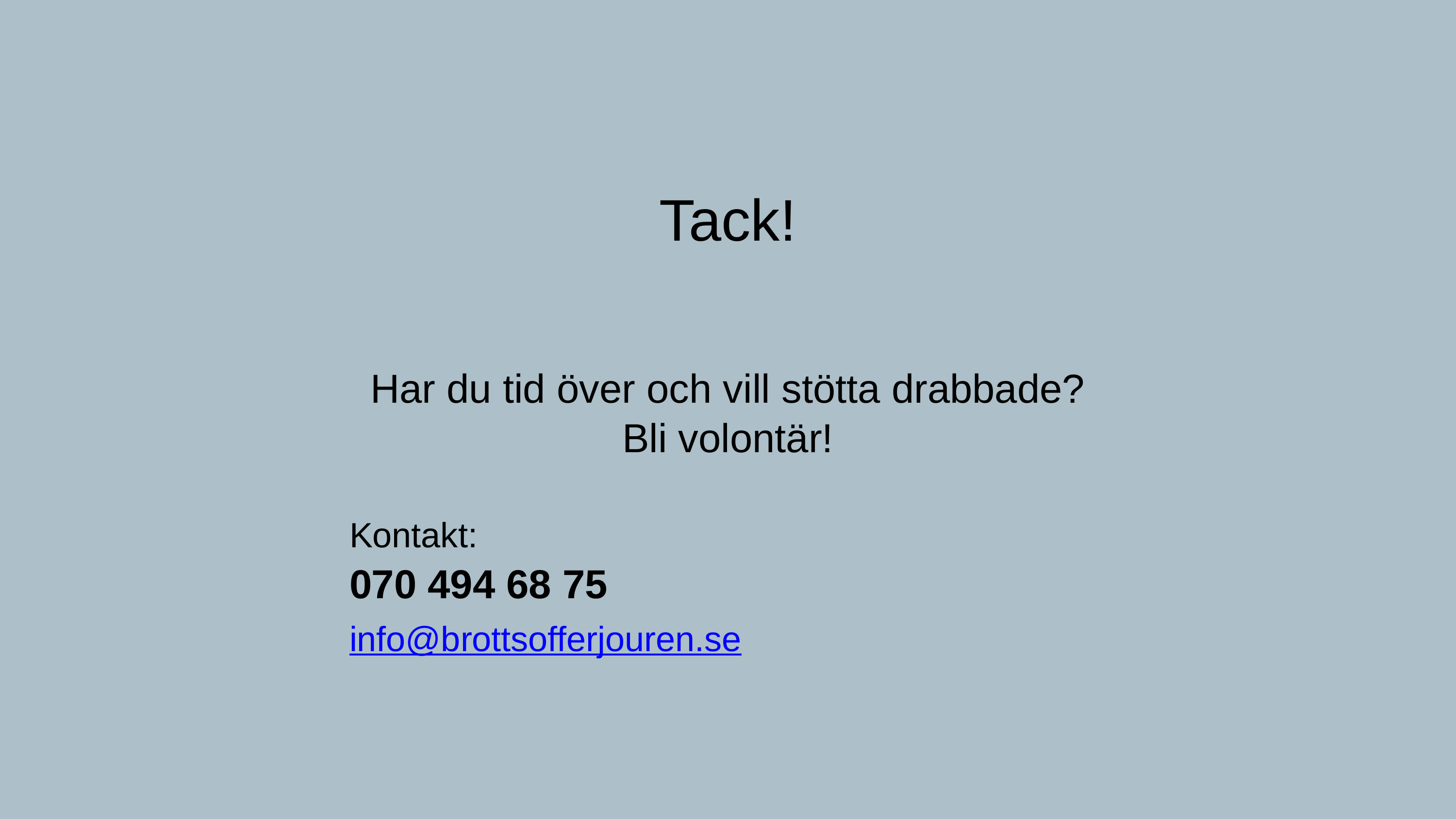

Tack!
Har du tid över och vill stötta drabbade?
Bli volontär!
Kontakt:
070 494 68 75
info@brottsofferjouren.se